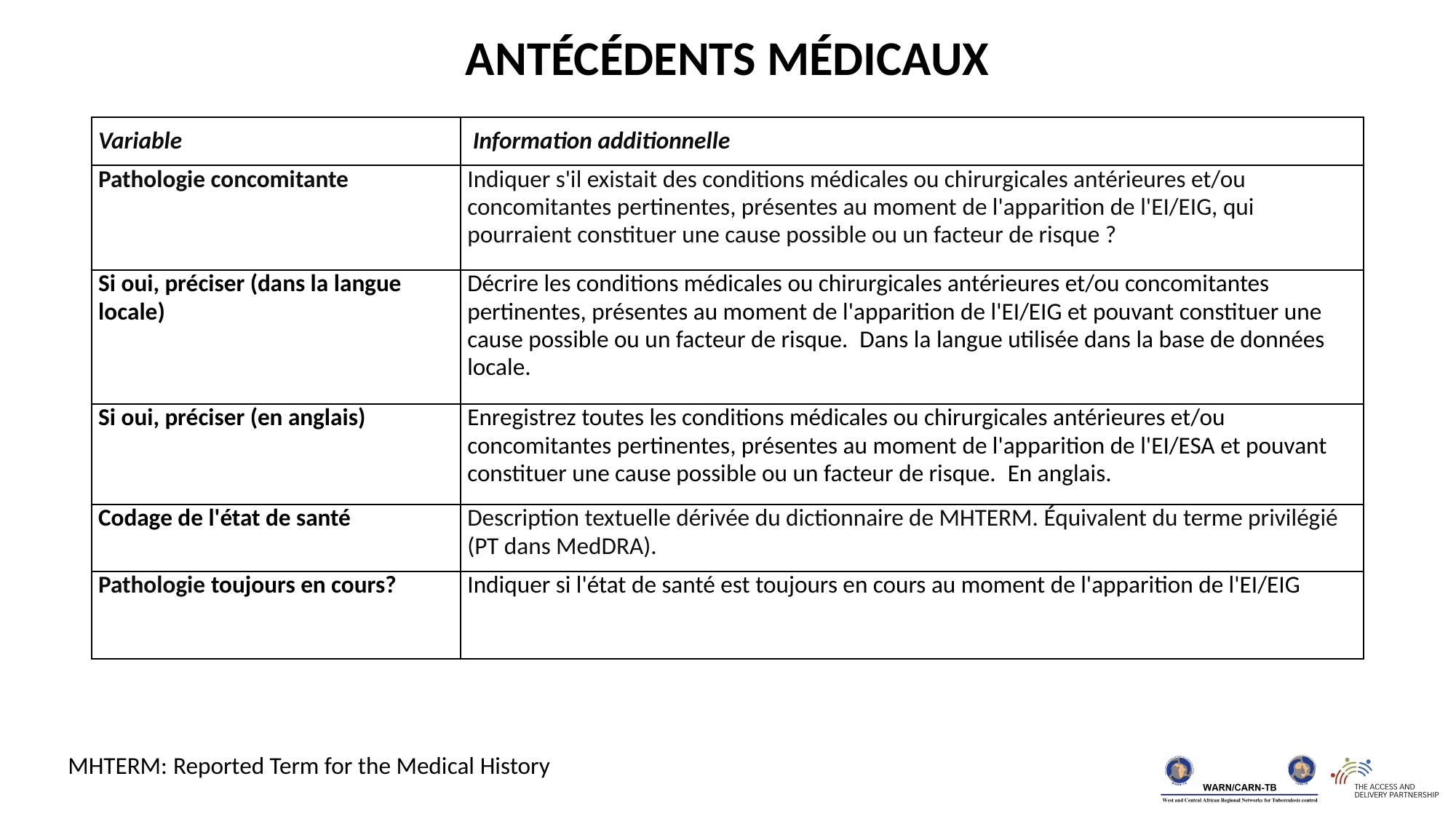

ANTÉCÉDENTS MÉDICAUX
| Variable | Information additionnelle |
| --- | --- |
| Pathologie concomitante | Indiquer s'il existait des conditions médicales ou chirurgicales antérieures et/ou concomitantes pertinentes, présentes au moment de l'apparition de l'EI/EIG, qui pourraient constituer une cause possible ou un facteur de risque ? |
| Si oui, préciser (dans la langue locale) | Décrire les conditions médicales ou chirurgicales antérieures et/ou concomitantes pertinentes, présentes au moment de l'apparition de l'EI/EIG et pouvant constituer une cause possible ou un facteur de risque.  Dans la langue utilisée dans la base de données locale. |
| Si oui, préciser (en anglais) | Enregistrez toutes les conditions médicales ou chirurgicales antérieures et/ou concomitantes pertinentes, présentes au moment de l'apparition de l'EI/ESA et pouvant constituer une cause possible ou un facteur de risque.  En anglais. |
| Codage de l'état de santé | Description textuelle dérivée du dictionnaire de MHTERM. Équivalent du terme privilégié (PT dans MedDRA). |
| Pathologie toujours en cours? | Indiquer si l'état de santé est toujours en cours au moment de l'apparition de l'EI/EIG |
MHTERM: Reported Term for the Medical History